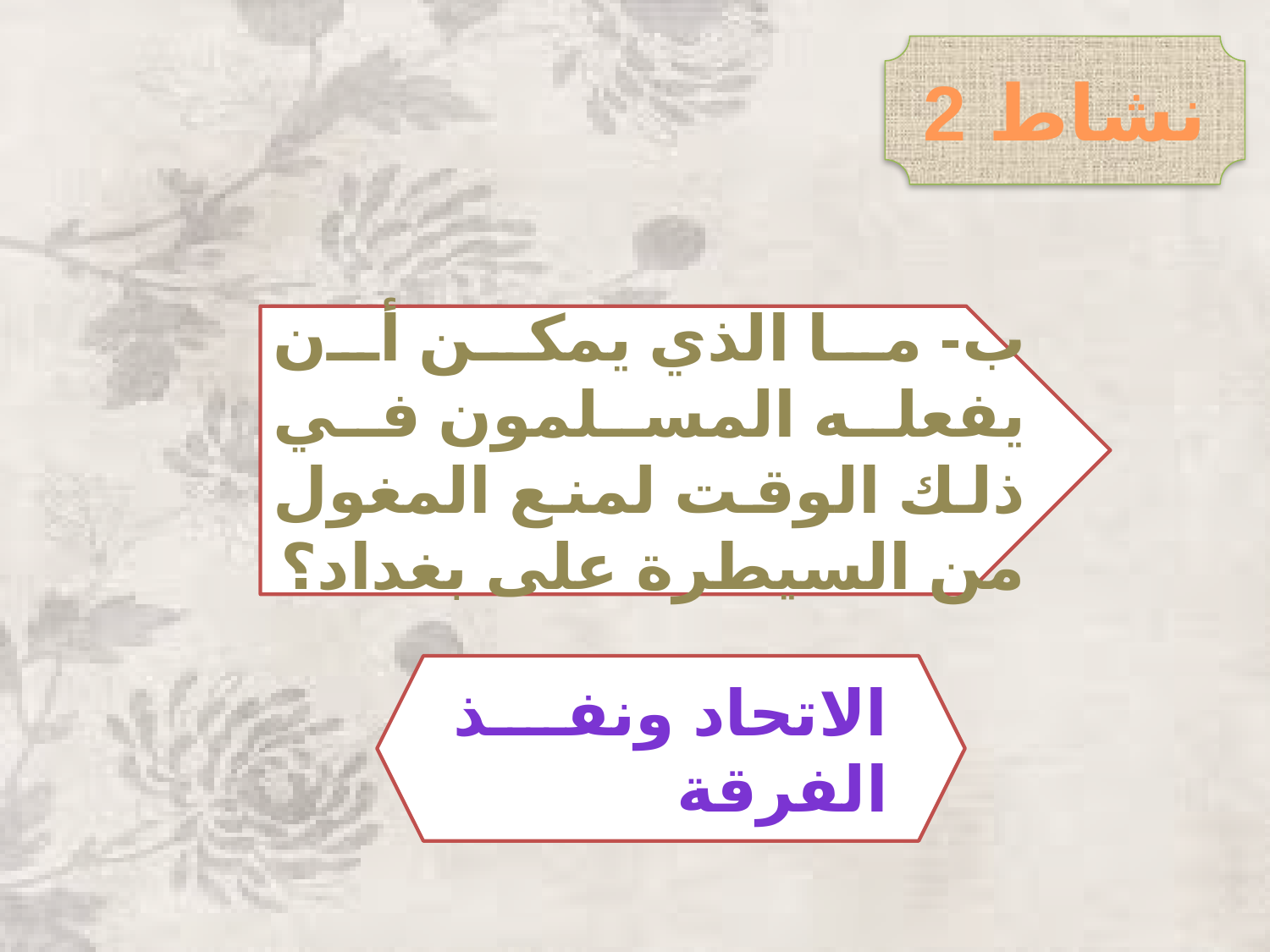

نشاط 2
ب- ما الذي يمكن أن يفعله المسلمون في ذلك الوقت لمنع المغول من السيطرة على بغداد؟
الاتحاد ونفذ الفرقة